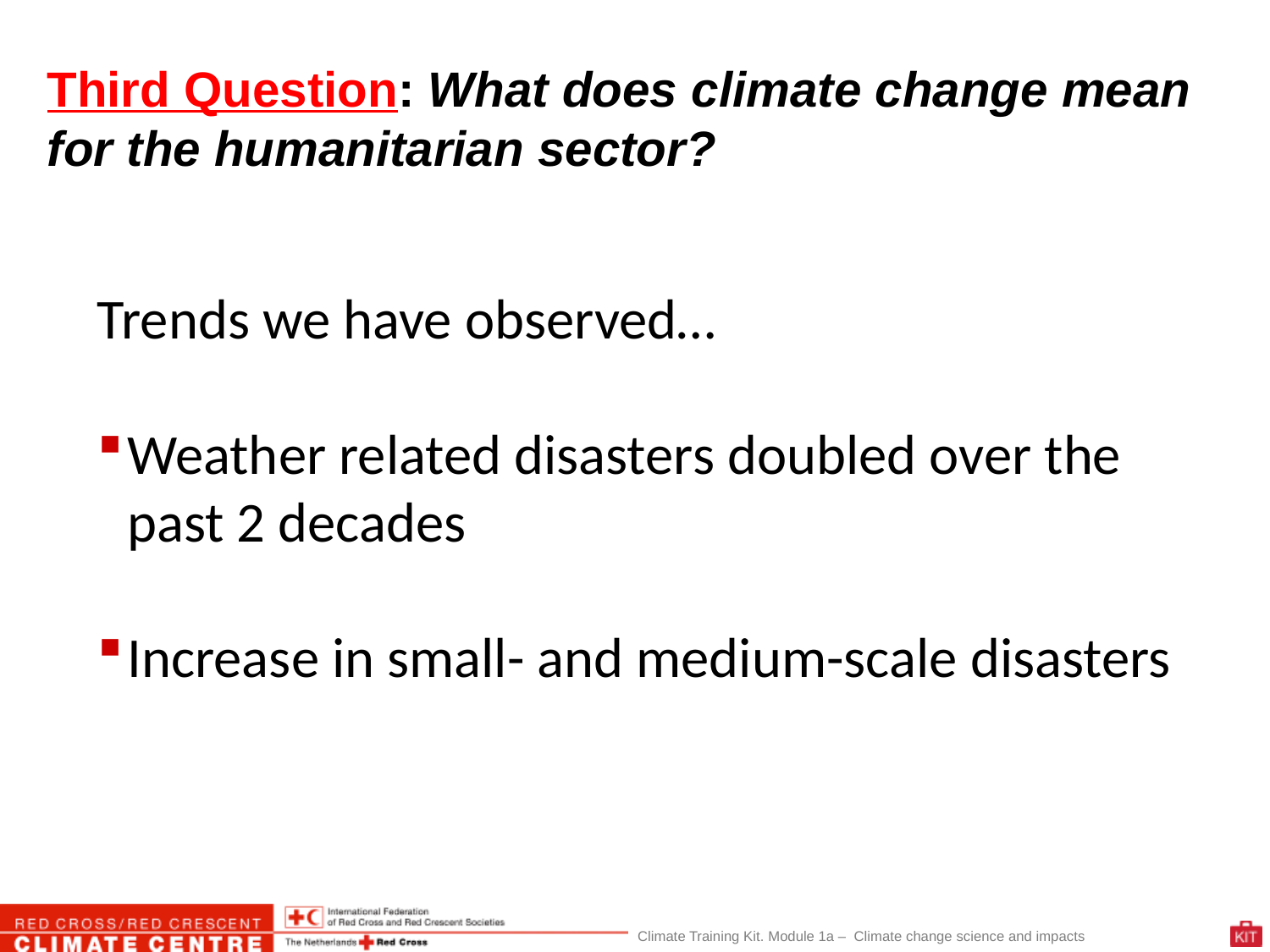

Third Question: What does climate change mean for the humanitarian sector?
Trends we have observed…

Weather related disasters doubled over the past 2 decades

Increase in small- and medium-scale disasters